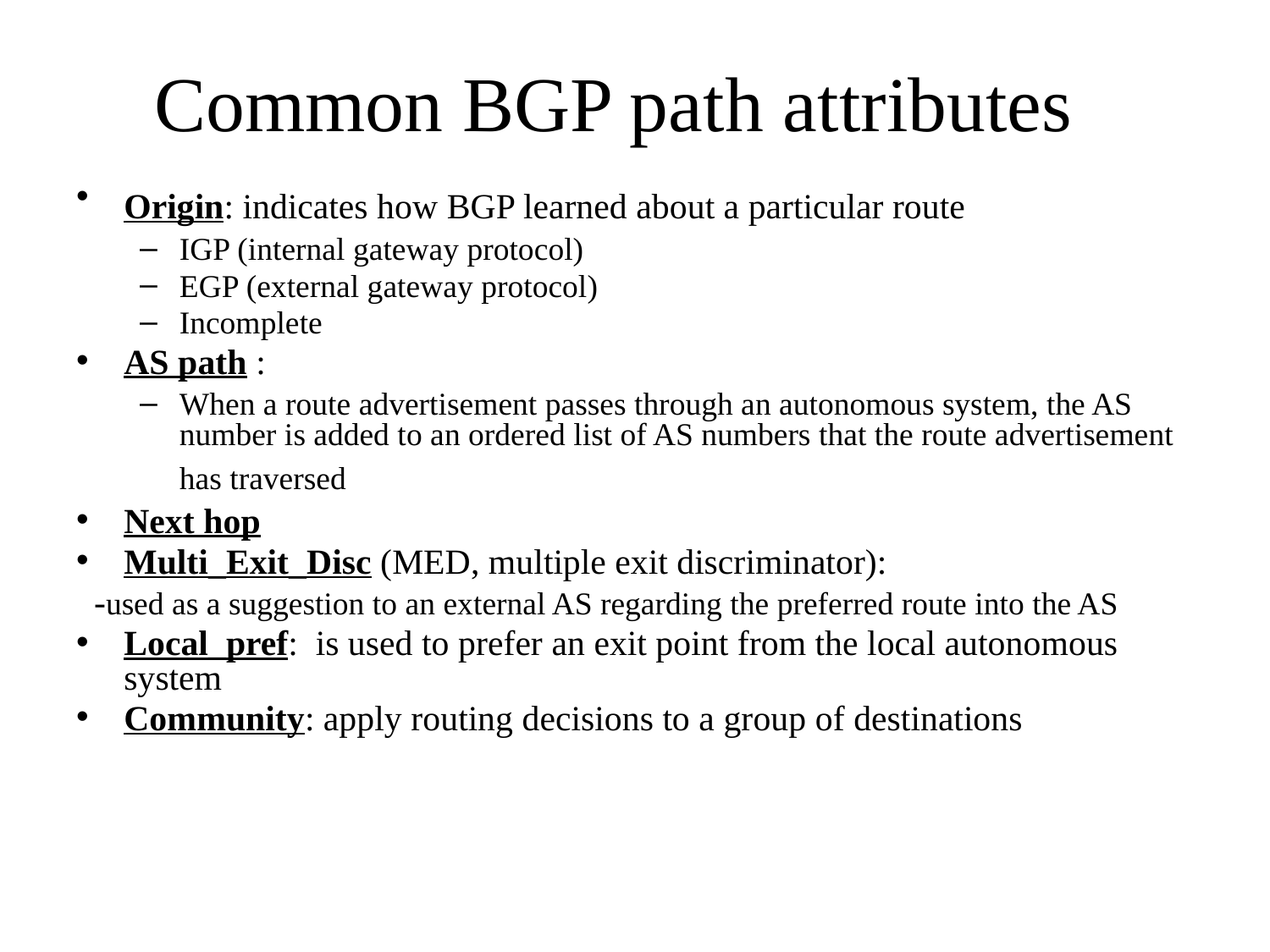

Common BGP path attributes
Origin: indicates how BGP learned about a particular route
IGP (internal gateway protocol)
EGP (external gateway protocol)
Incomplete
AS path :
When a route advertisement passes through an autonomous system, the AS number is added to an ordered list of AS numbers that the route advertisement has traversed
Next hop
Multi_Exit_Disc (MED, multiple exit discriminator):
  -used as a suggestion to an external AS regarding the preferred route into the AS
Local_pref:  is used to prefer an exit point from the local autonomous system
Community: apply routing decisions to a group of destinations